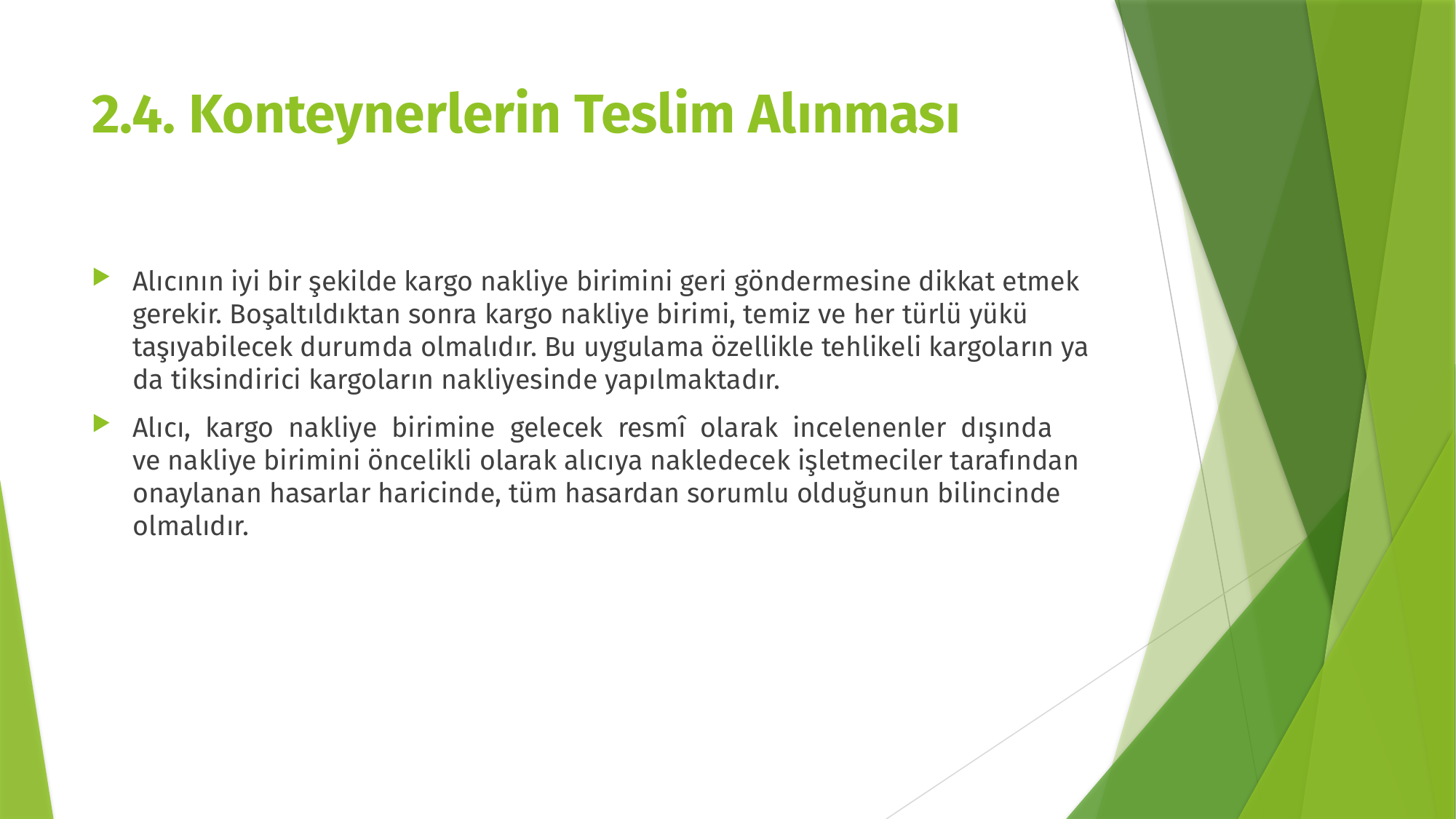

# 2.4. Konteynerlerin Teslim Alınması
Alıcının iyi bir şekilde kargo nakliye birimini geri göndermesine dikkat etmek gerekir. Boşaltıldıktan sonra kargo nakliye birimi, temiz ve her türlü yükü taşıyabilecek durumda olmalıdır. Bu uygulama özellikle tehlikeli kargoların ya da tiksindirici kargoların nakliyesinde yapılmaktadır.
Alıcı,  kargo  nakliye  birimine  gelecek  resmî  olarak  incelenenler  dışında  ve nakliye birimini öncelikli olarak alıcıya nakledecek işletmeciler tarafından onaylanan hasarlar haricinde, tüm hasardan sorumlu olduğunun bilincinde olmalıdır.